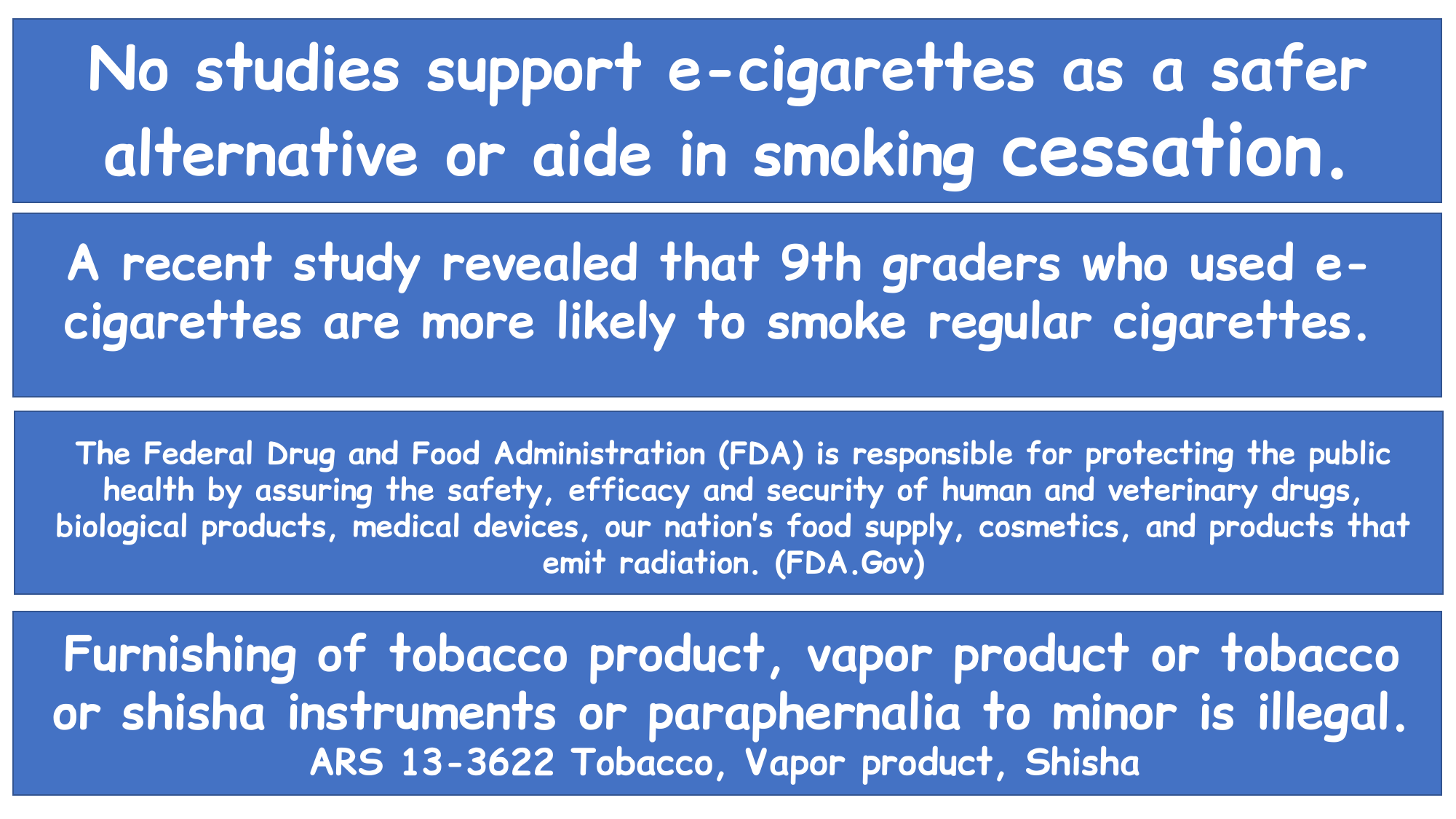

No studies support e-cigarettes as a safer alternative or aide in smoking cessation.

A recent study revealed that 9th graders who used e-cigarettes are more likely to smoke regular cigarettes.

The Federal Drug and Food Administration (FDA) is responsible for protecting the public health by assuring the safety, efficacy and security of human and veterinary drugs, biological products, medical devices, our nation’s food supply, cosmetics, and products that emit radiation. (FDA.Gov)

Furnishing of tobacco product, vapor product or tobacco or shisha instruments or paraphernalia to minor is illegal.
ARS 13-3622 Tobacco, Vapor product, Shisha